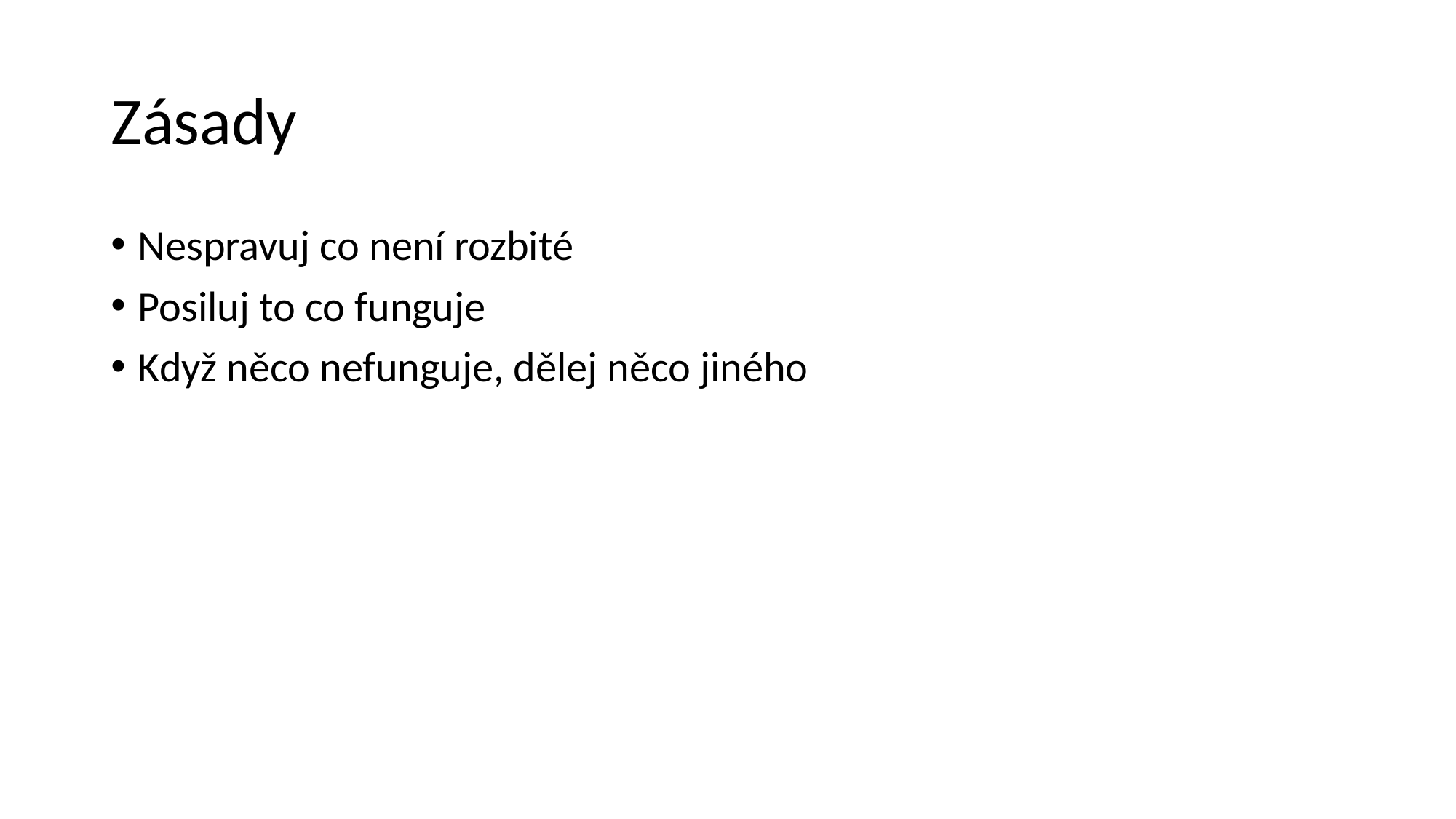

# Zásady
Nespravuj co není rozbité
Posiluj to co funguje
Když něco nefunguje, dělej něco jiného